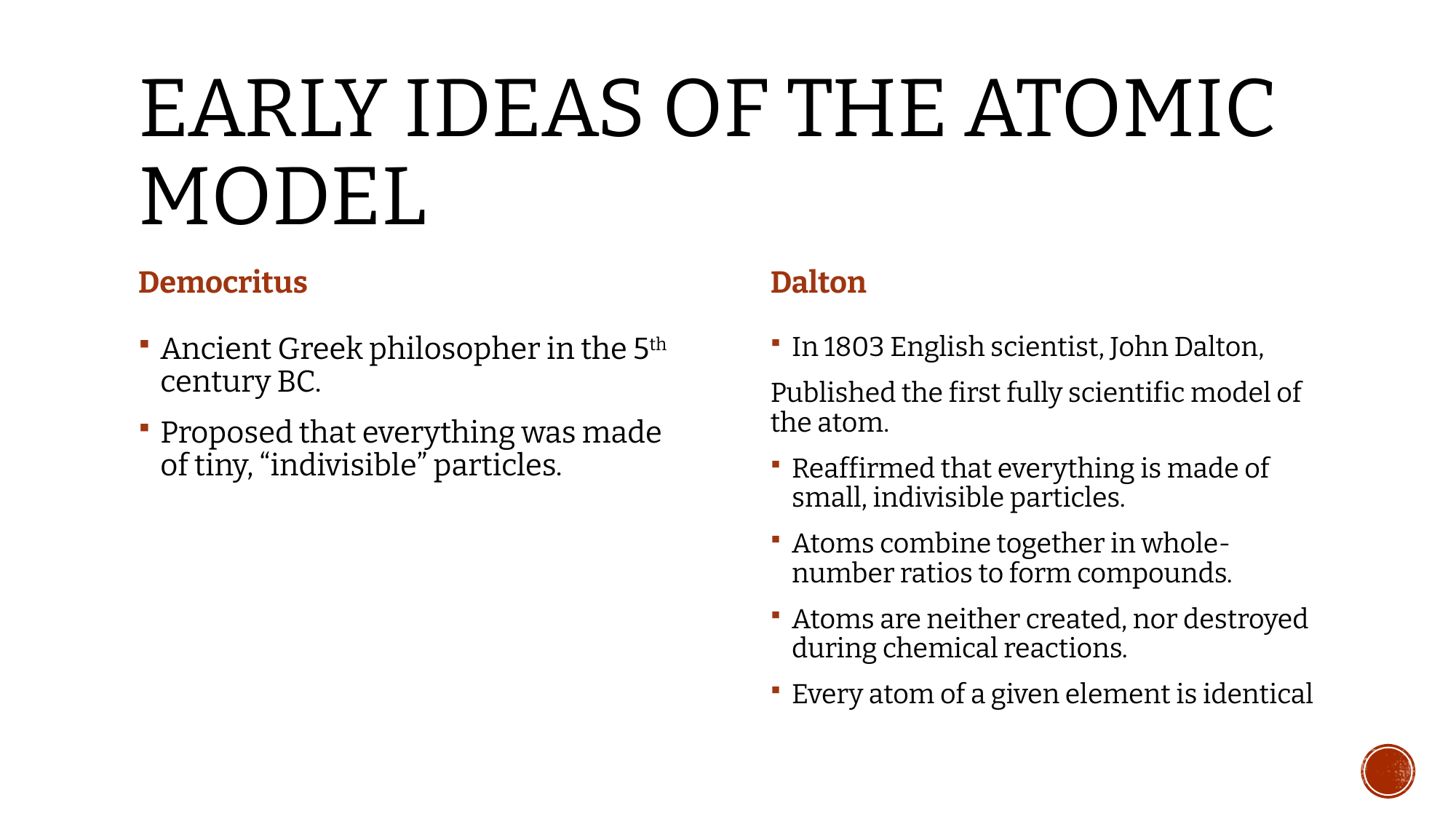

# Early Ideas of the Atomic Model
Democritus
Dalton
Ancient Greek philosopher in the 5th century BC.
Proposed that everything was made of tiny, “indivisible” particles.
In 1803 English scientist, John Dalton,
Published the first fully scientific model of the atom.
Reaffirmed that everything is made of small, indivisible particles.
Atoms combine together in whole-number ratios to form compounds.
Atoms are neither created, nor destroyed during chemical reactions.
Every atom of a given element is identical